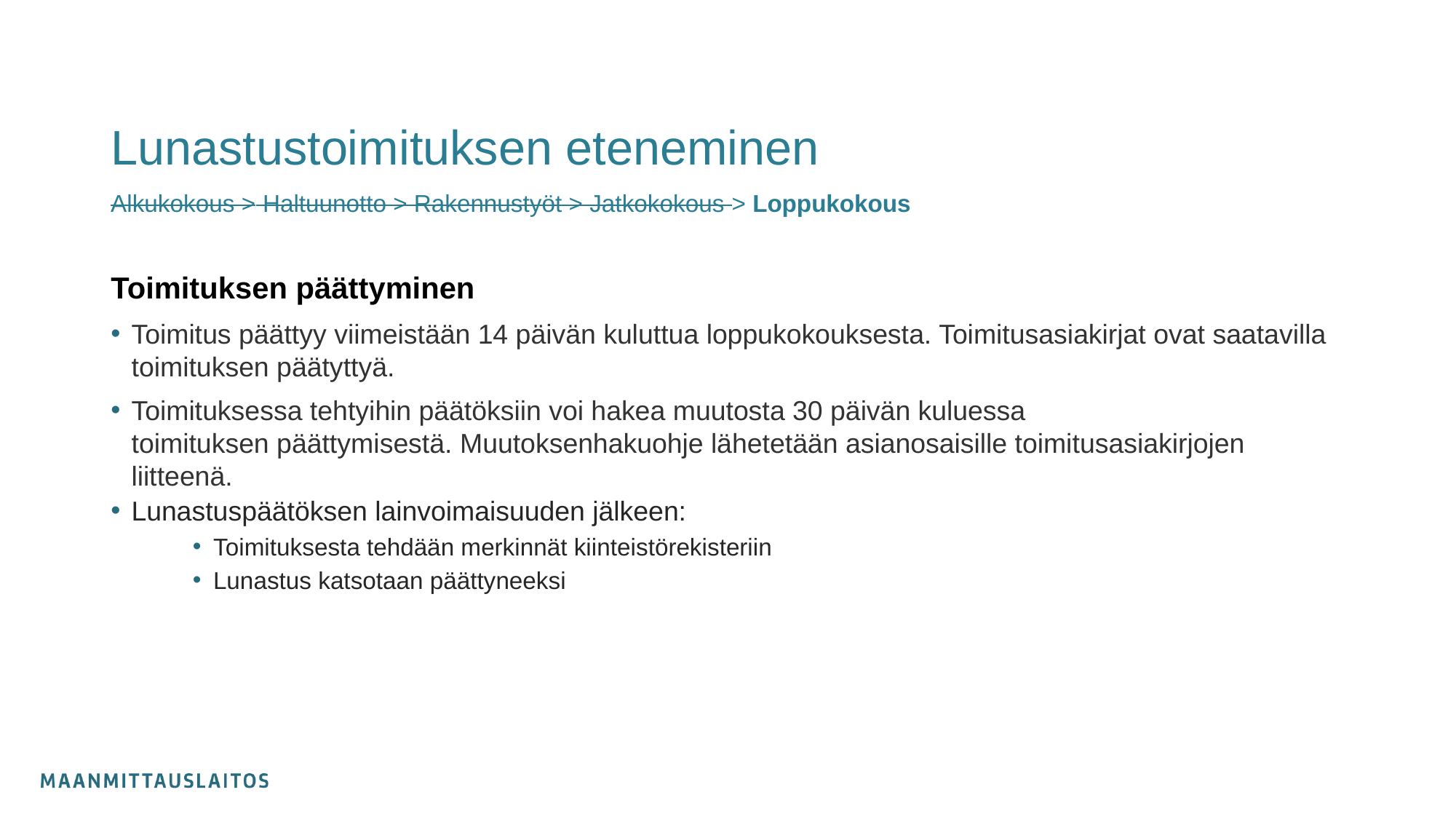

# Lunastustoimituksen eteneminen
Alkukokous > Haltuunotto > Rakennustyöt > Jatkokokous > Loppukokous

Toimituksen päättyminen
Toimitus päättyy viimeistään 14 päivän kuluttua loppukokouksesta. Toimitusasiakirjat ovat saatavilla toimituksen päätyttyä.​
Toimituksessa tehtyihin päätöksiin voi hakea muutosta 30 päivän kuluessa toimituksen päättymisestä. Muutoksenhakuohje lähetetään asianosaisille toimitusasiakirjojen liitteenä.
Lunastuspäätöksen lainvoimaisuuden jälkeen:
Toimituksesta tehdään merkinnät kiinteistörekisteriin
Lunastus katsotaan päättyneeksi